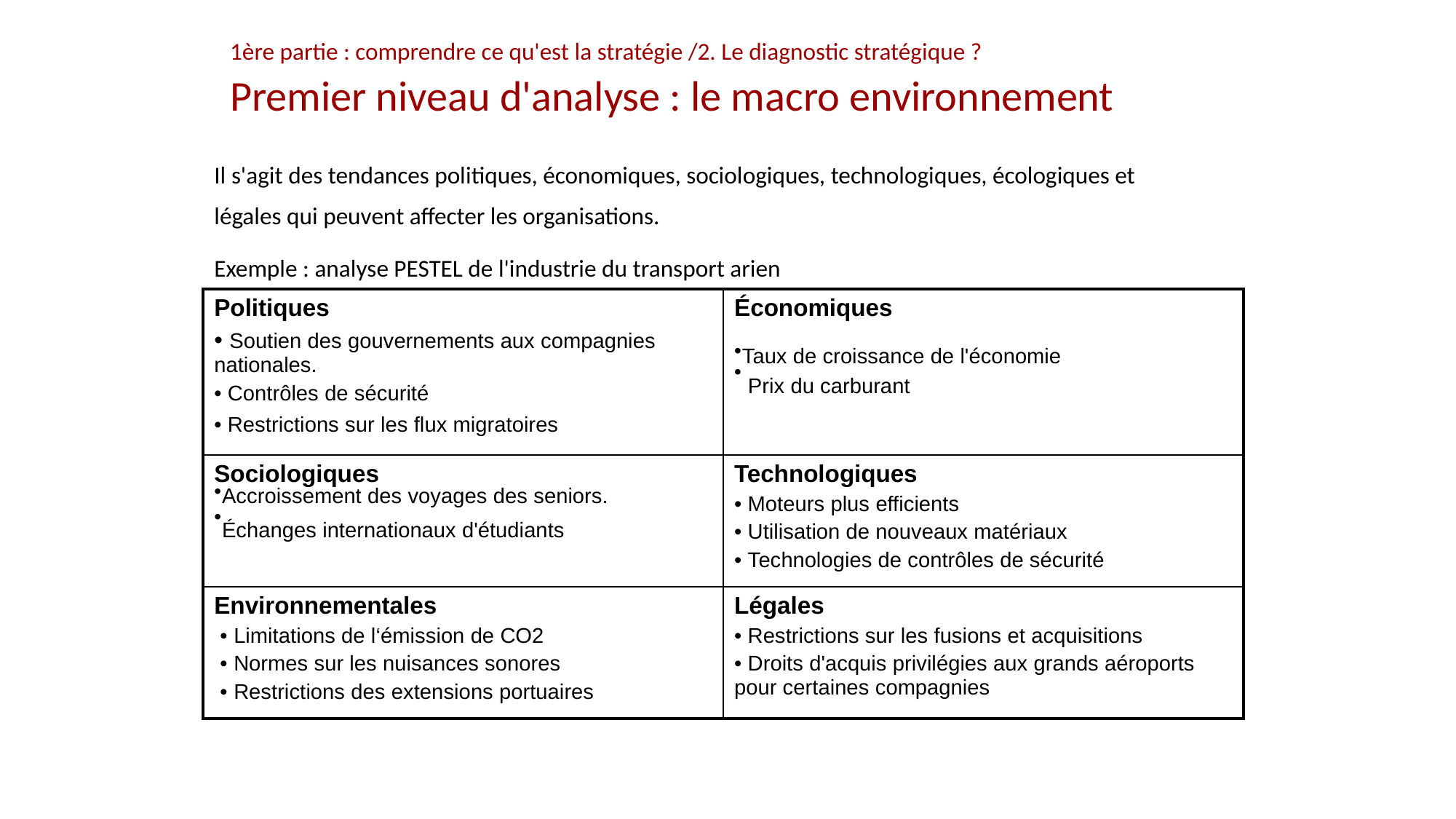

# 1ère partie : comprendre ce qu'est la stratégie /2. Le diagnostic stratégique ? Premier niveau d'analyse : le macro environnement
Il s'agit des tendances politiques, économiques, sociologiques, technologiques, écologiques et
légales qui peuvent affecter les organisations.
Exemple : analyse PESTEL de l'industrie du transport arien
| Politiques • Soutien des gouvernements aux compagnies nationales. • Contrôles de sécurité • Restrictions sur les flux migratoires | Économiques Taux de croissance de l'économie Prix du carburant |
| --- | --- |
| Sociologiques Accroissement des voyages des seniors. Échanges internationaux d'étudiants | Technologiques • Moteurs plus efficients • Utilisation de nouveaux matériaux • Technologies de contrôles de sécurité |
| Environnementales • Limitations de l‘émission de CO2 • Normes sur les nuisances sonores • Restrictions des extensions portuaires | Légales • Restrictions sur les fusions et acquisitions • Droits d'acquis privilégies aux grands aéroports pour certaines compagnies |